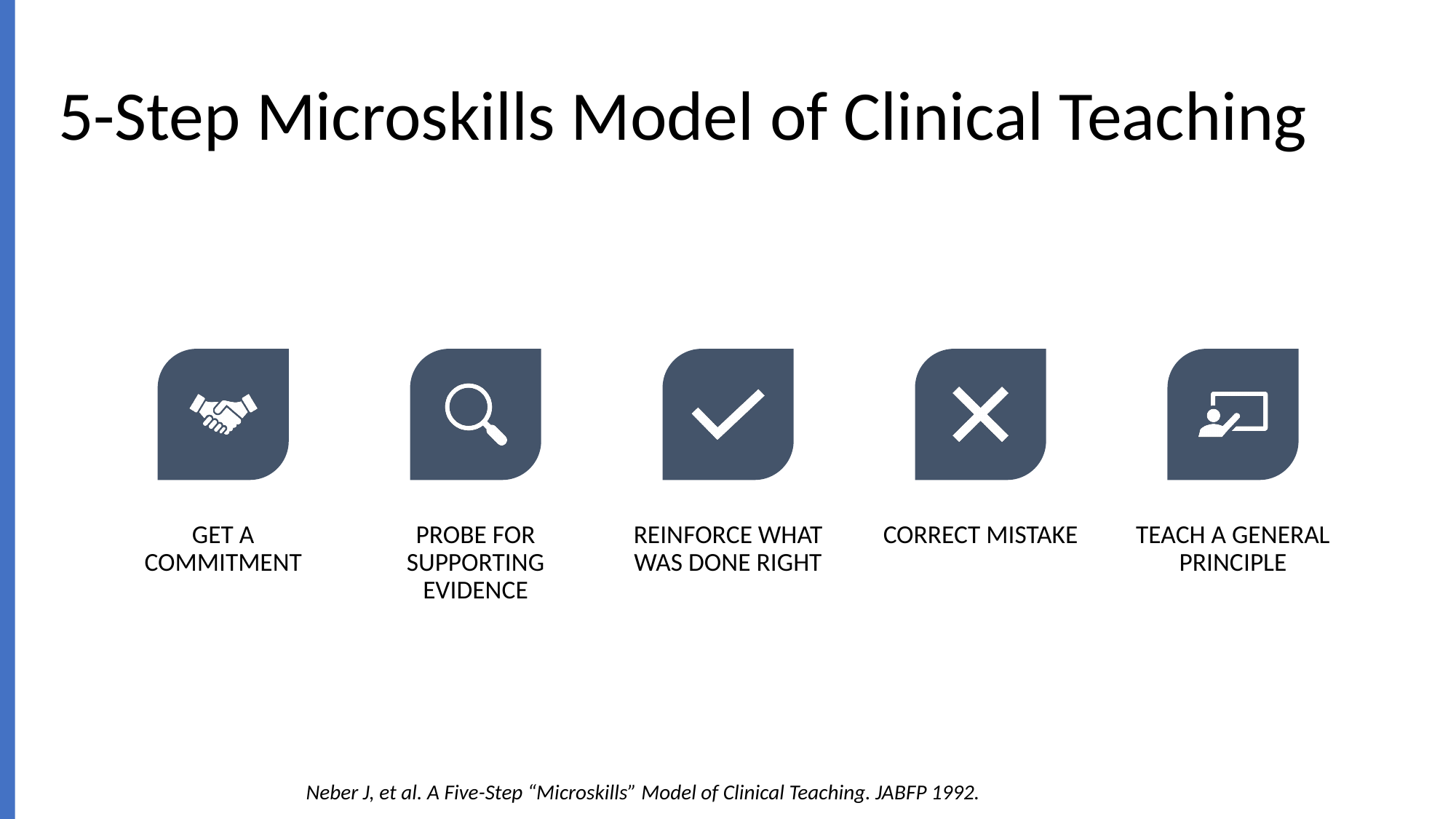

# 5-Step Microskills Model of Clinical Teaching
Get a Commitment
Probe for supporting Evidence
Reinforce What was done right
Correct Mistake
Teach a general principle
Neber J, et al. A Five-Step “Microskills” Model of Clinical Teaching. JABFP 1992.